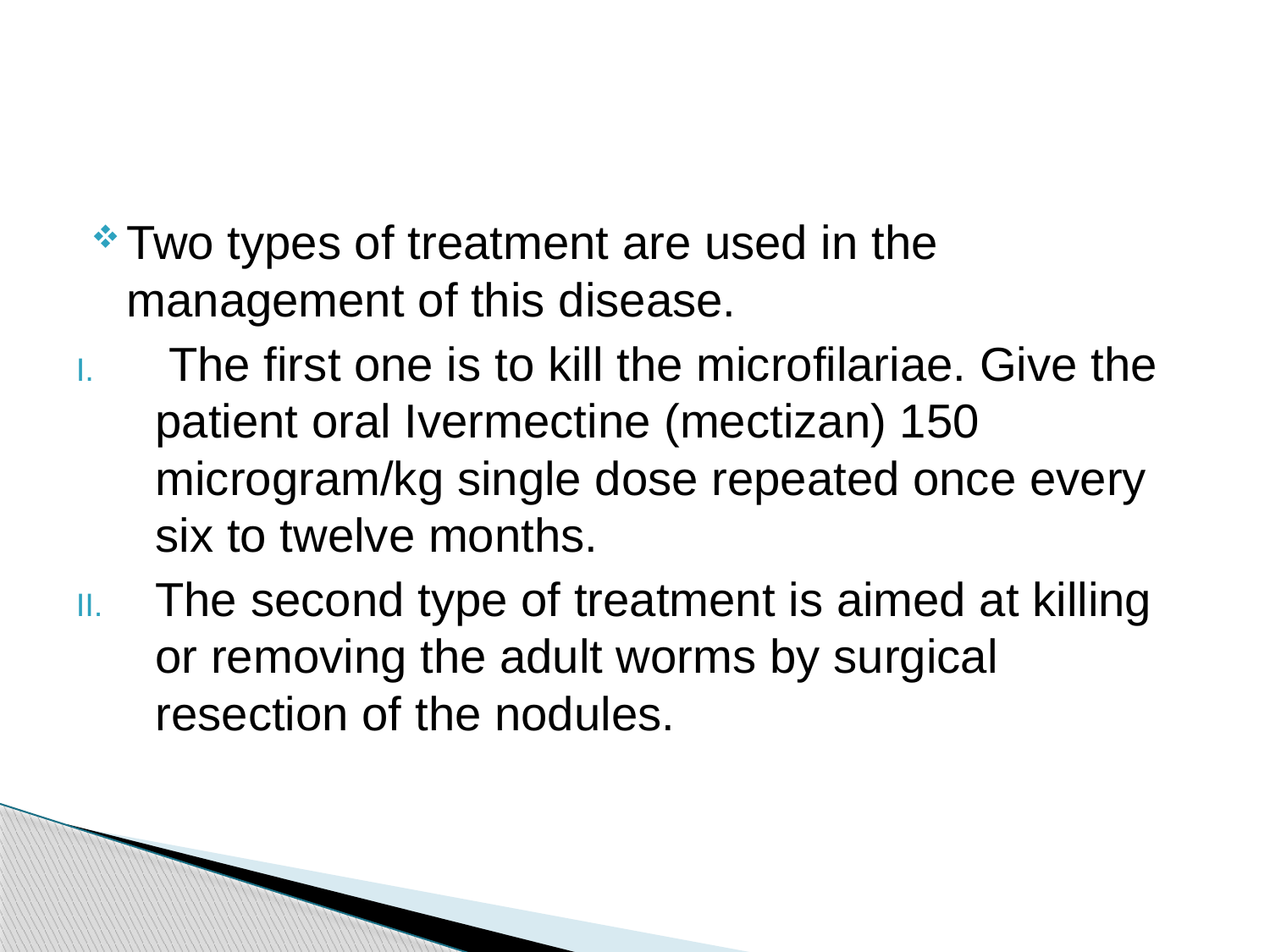

#
Two types of treatment are used in the management of this disease.
 The first one is to kill the microfilariae. Give the patient oral Ivermectine (mectizan) 150 microgram/kg single dose repeated once every six to twelve months.
The second type of treatment is aimed at killing or removing the adult worms by surgical resection of the nodules.